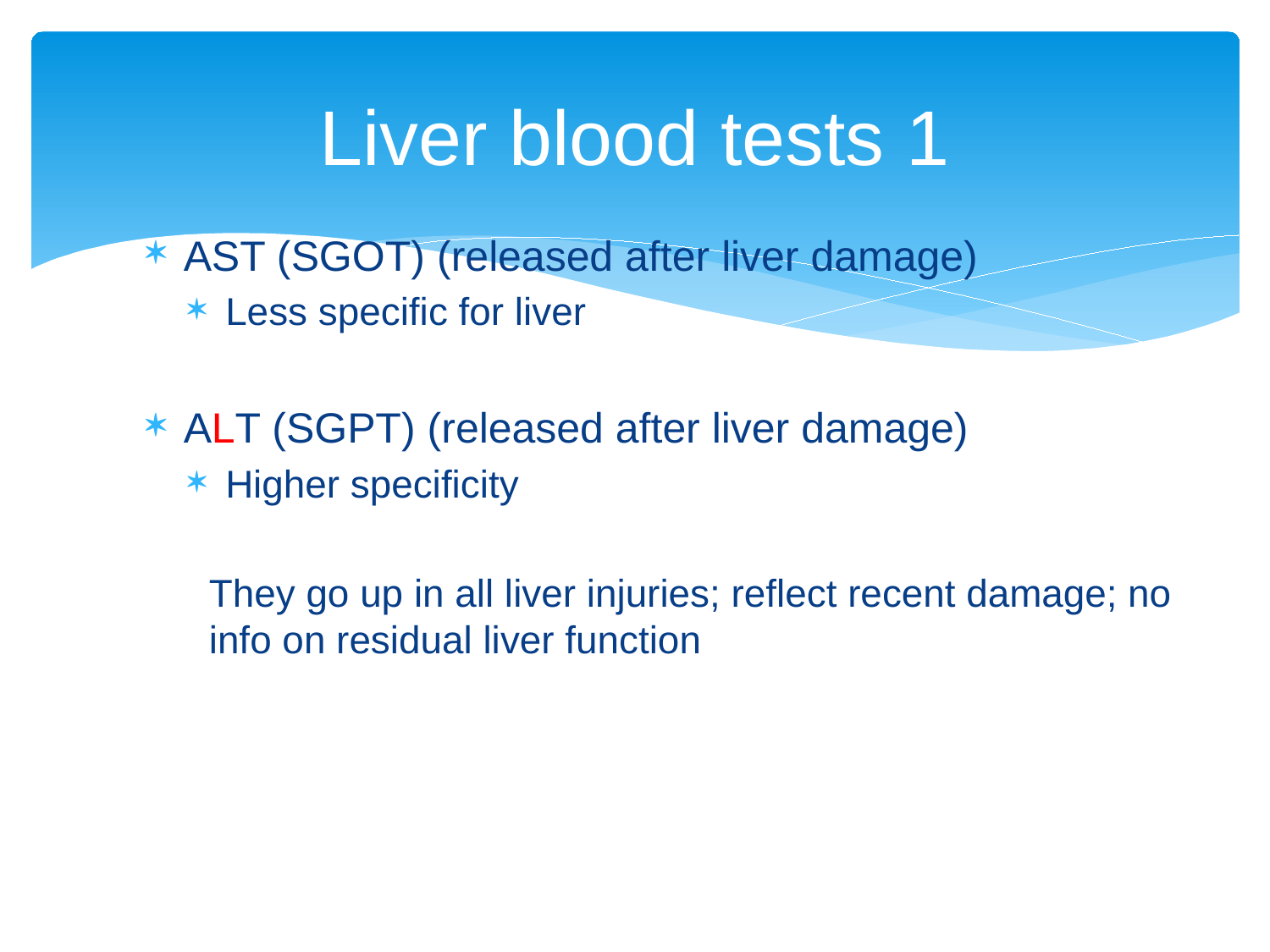

# Liver blood tests 1
AST (SGOT) (released after liver damage)
Less specific for liver

ALT (SGPT) (released after liver damage)
Higher specificity

They go up in all liver injuries; reflect recent damage; no info on residual liver function